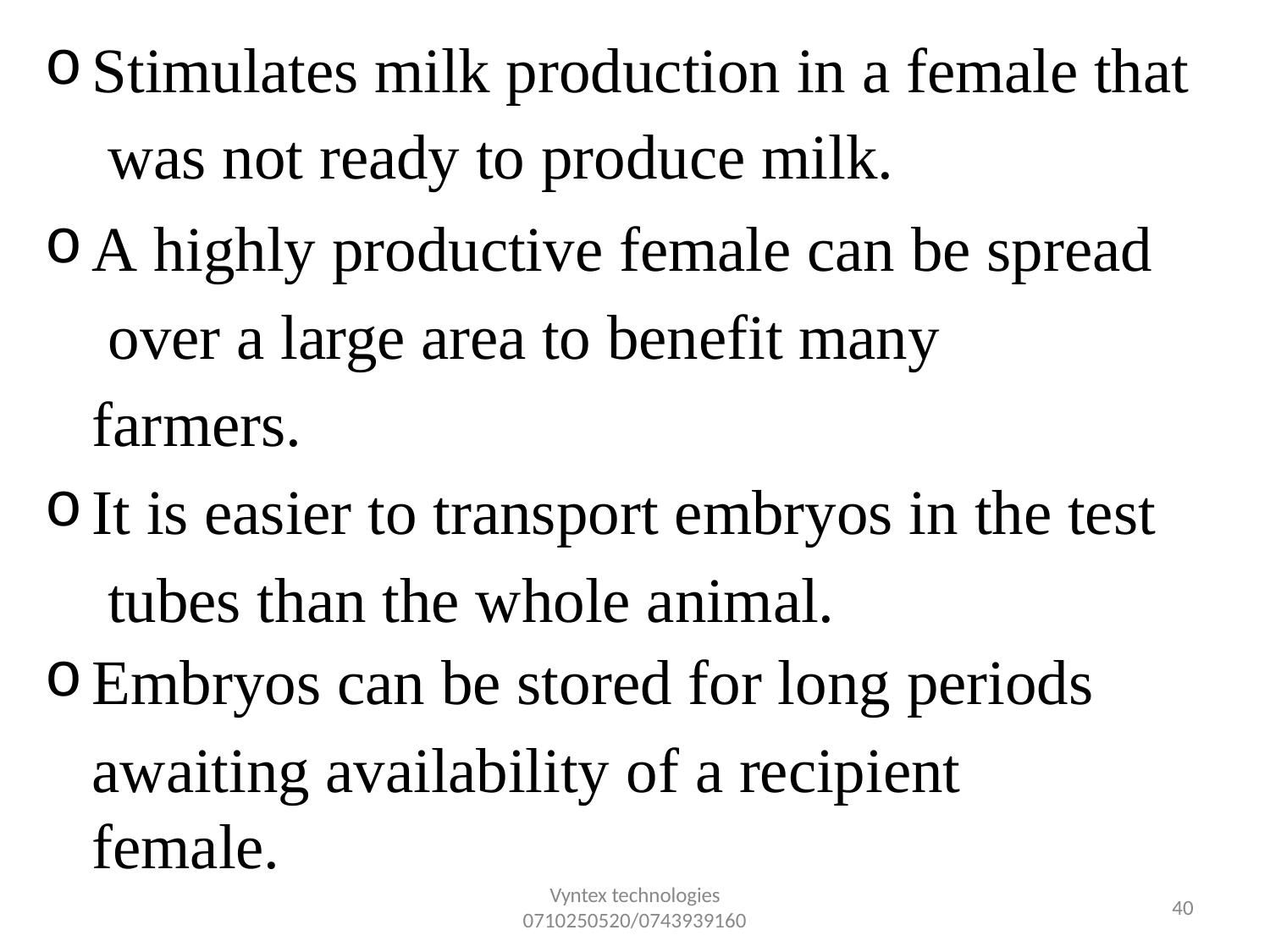

Stimulates milk production in a female that  was not ready to produce milk.
A highly productive female can be spread  over a large area to benefit many farmers.
It is easier to transport embryos in the test  tubes than the whole animal.
Embryos can be stored for long periods
awaiting availability of a recipient female.
Vyntex technologies
0710250520/0743939160
40